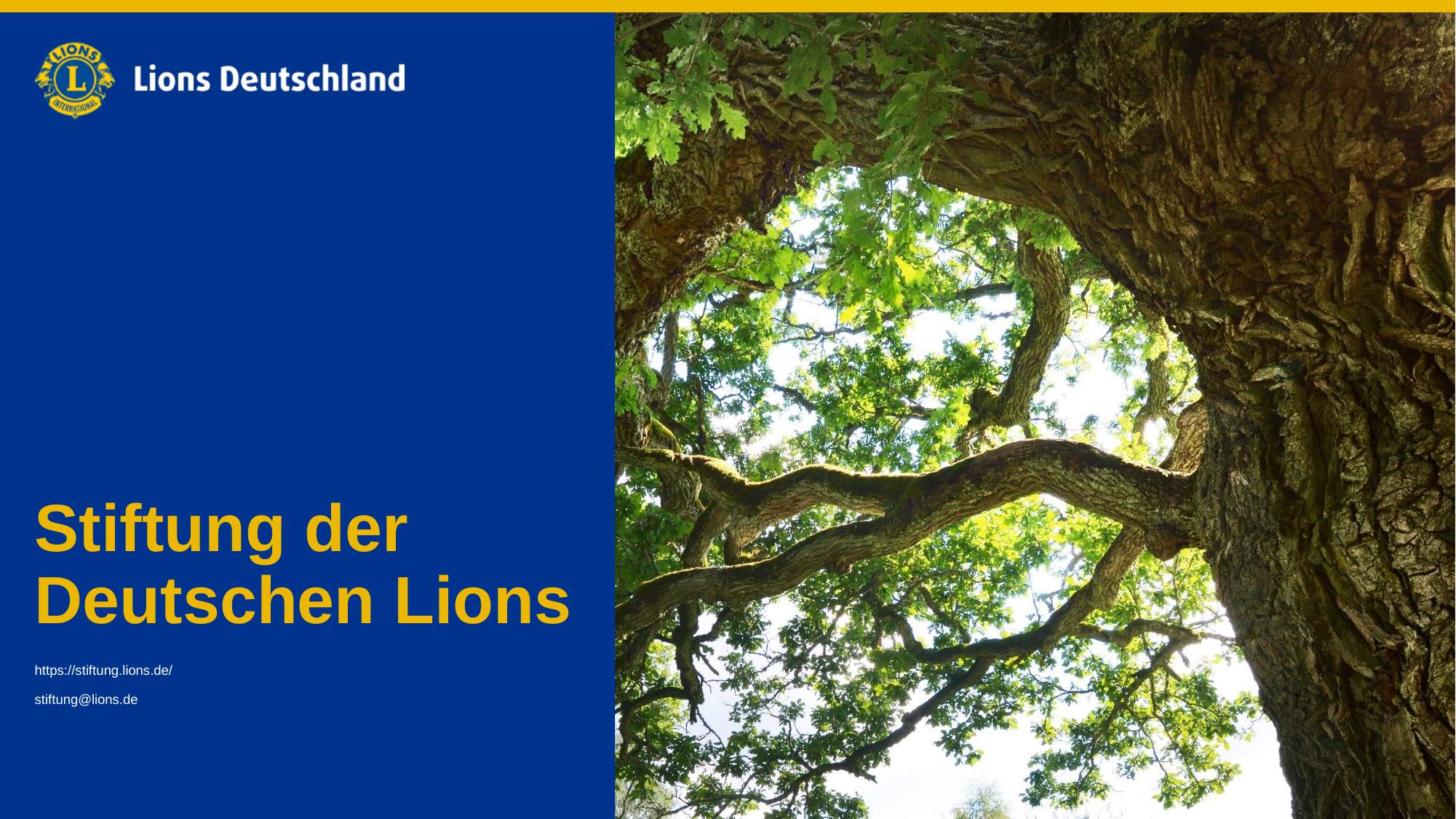

# Stiftung der Deutschen Lions
https://stiftung.lions.de/
stiftung@lions.de